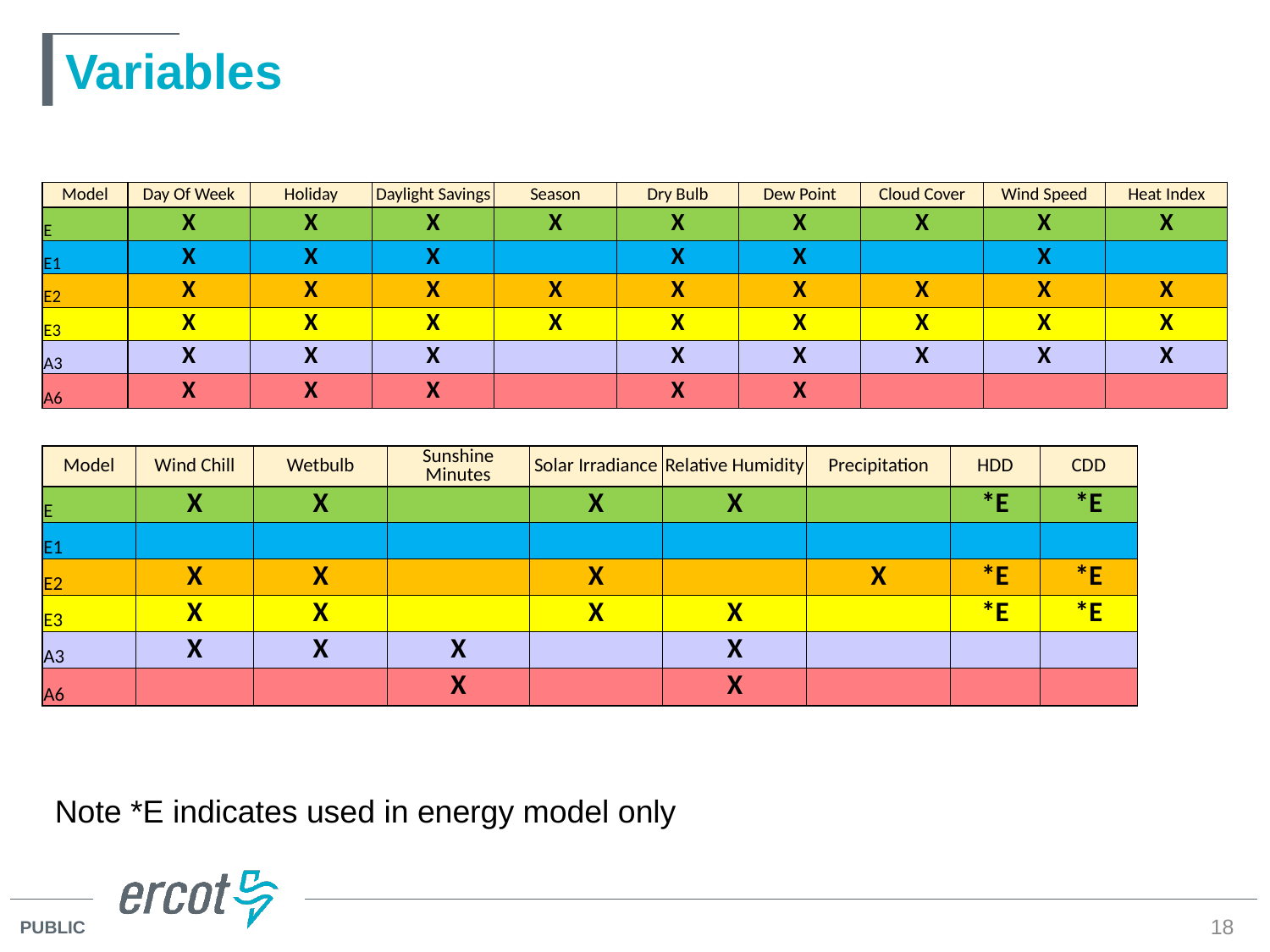

# Variables
| Model | Day Of Week | Holiday | Daylight Savings | Season | Dry Bulb | Dew Point | Cloud Cover | Wind Speed | Heat Index |
| --- | --- | --- | --- | --- | --- | --- | --- | --- | --- |
| E | X | X | X | X | X | X | X | X | X |
| E1 | X | X | X |  | X | X |  | X |  |
| E2 | X | X | X | X | X | X | X | X | X |
| E3 | X | X | X | X | X | X | X | X | X |
| A3 | X | X | X |  | X | X | X | X | X |
| A6 | X | X | X |  | X | X |  |  |  |
| Model | Wind Chill | Wetbulb | Sunshine Minutes | Solar Irradiance | Relative Humidity | Precipitation | HDD | CDD |
| --- | --- | --- | --- | --- | --- | --- | --- | --- |
| E | X | X |  | X | X |  | \*E | \*E |
| E1 |  |  |  |  |  |  |  |  |
| E2 | X | X |  | X |  | X | \*E | \*E |
| E3 | X | X |  | X | X |  | \*E | \*E |
| A3 | X | X | X |  | X |  |  |  |
| A6 |  |  | X |  | X |  |  |  |
Note *E indicates used in energy model only
18